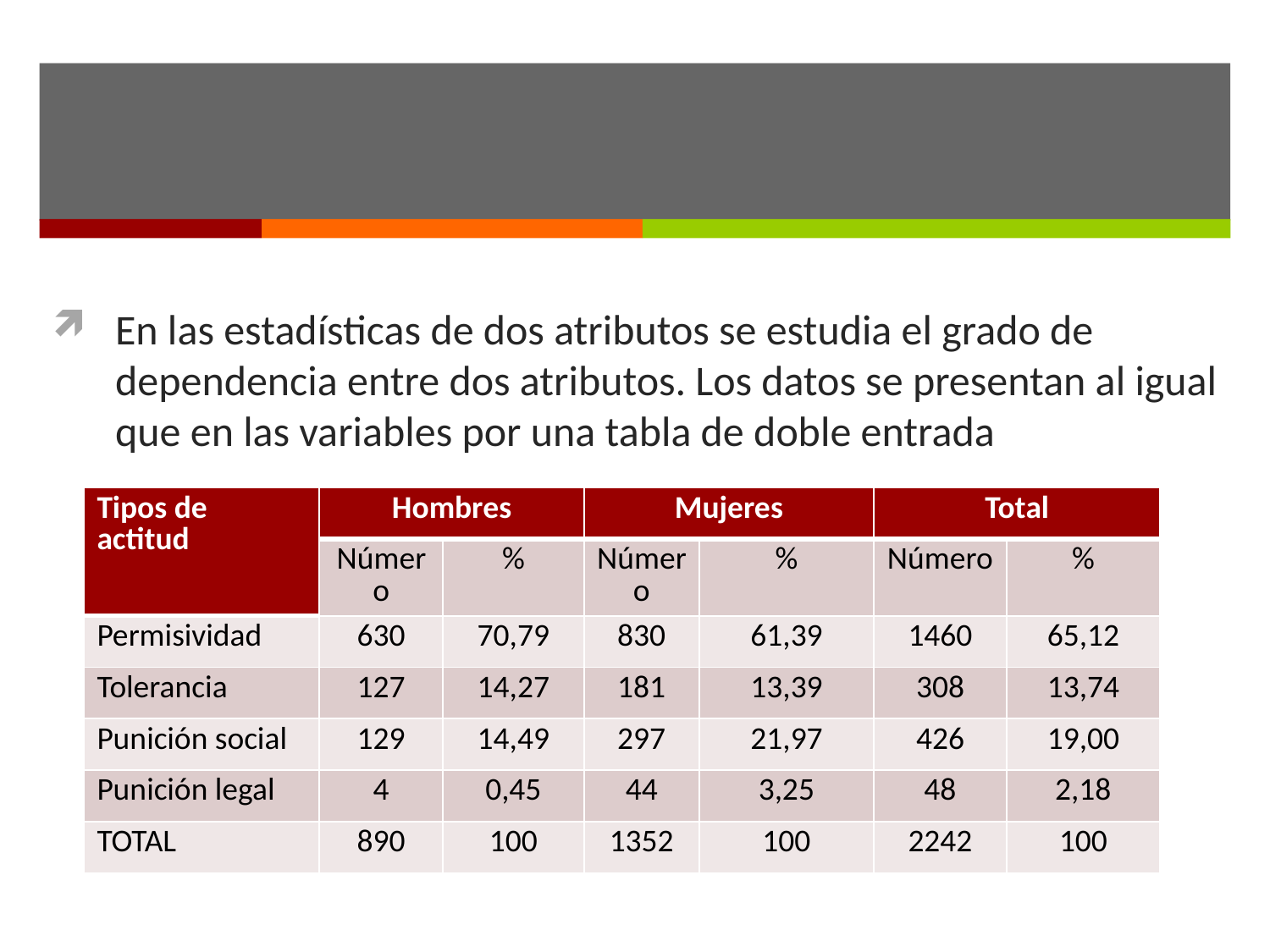

#
En las estadísticas de dos atributos se estudia el grado de dependencia entre dos atributos. Los datos se presentan al igual que en las variables por una tabla de doble entrada
| Tipos de actitud | Hombres |  | Mujeres |  | Total |  |
| --- | --- | --- | --- | --- | --- | --- |
|  | Número | % | Número | % | Número | % |
| Permisividad | 630 | 70,79 | 830 | 61,39 | 1460 | 65,12 |
| Tolerancia | 127 | 14,27 | 181 | 13,39 | 308 | 13,74 |
| Punición social | 129 | 14,49 | 297 | 21,97 | 426 | 19,00 |
| Punición legal | 4 | 0,45 | 44 | 3,25 | 48 | 2,18 |
| TOTAL | 890 | 100 | 1352 | 100 | 2242 | 100 |